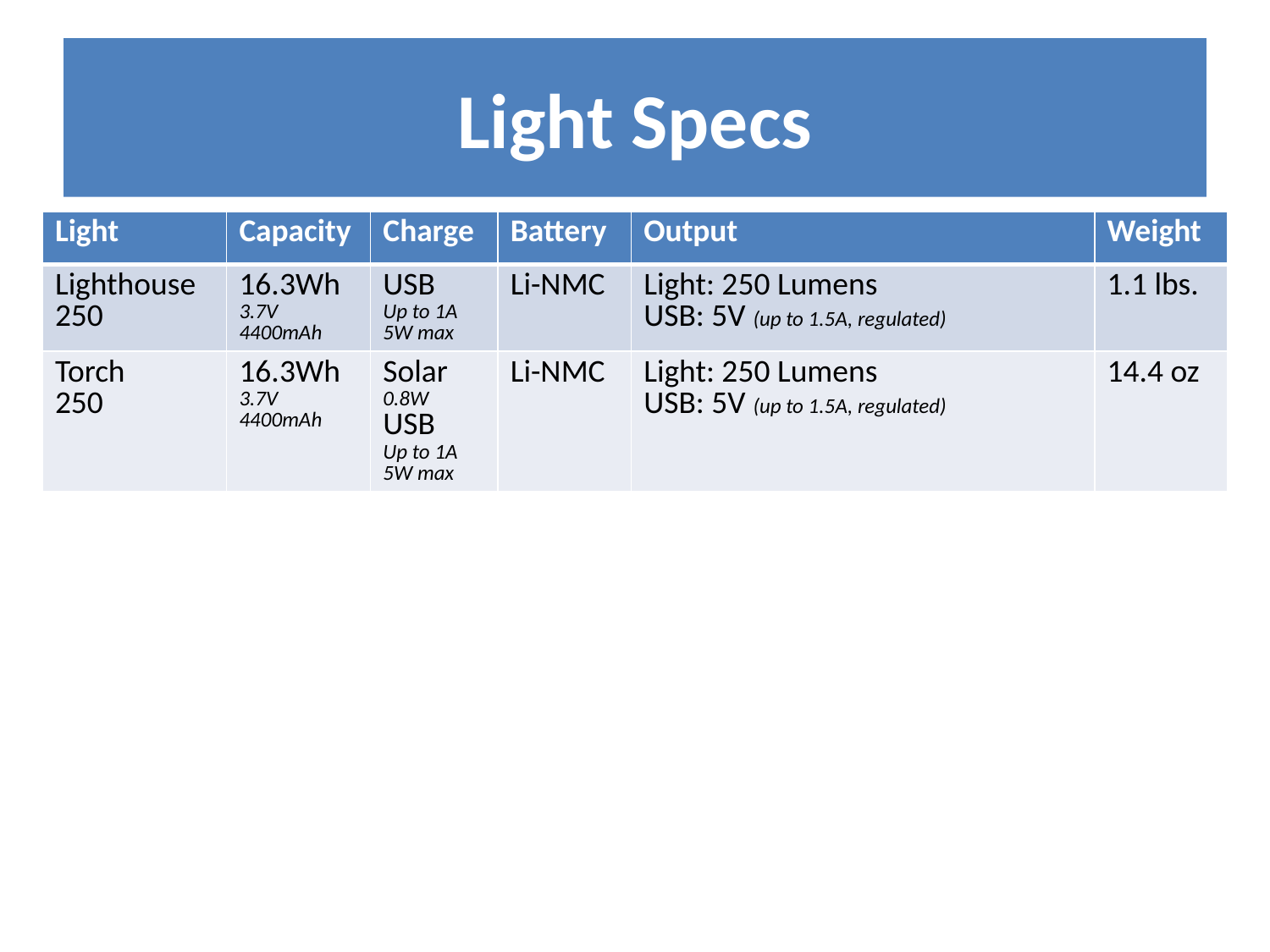

# Light Specs
| Light | Capacity | Charge | Battery | Output | Weight |
| --- | --- | --- | --- | --- | --- |
| Lighthouse 250 | 16.3Wh 3.7V 4400mAh | USB Up to 1A 5W max | Li-NMC | Light: 250 Lumens USB: 5V (up to 1.5A, regulated) | 1.1 lbs. |
| Torch 250 | 16.3Wh 3.7V 4400mAh | Solar 0.8W USB Up to 1A 5W max | Li-NMC | Light: 250 Lumens USB: 5V (up to 1.5A, regulated) | 14.4 oz |